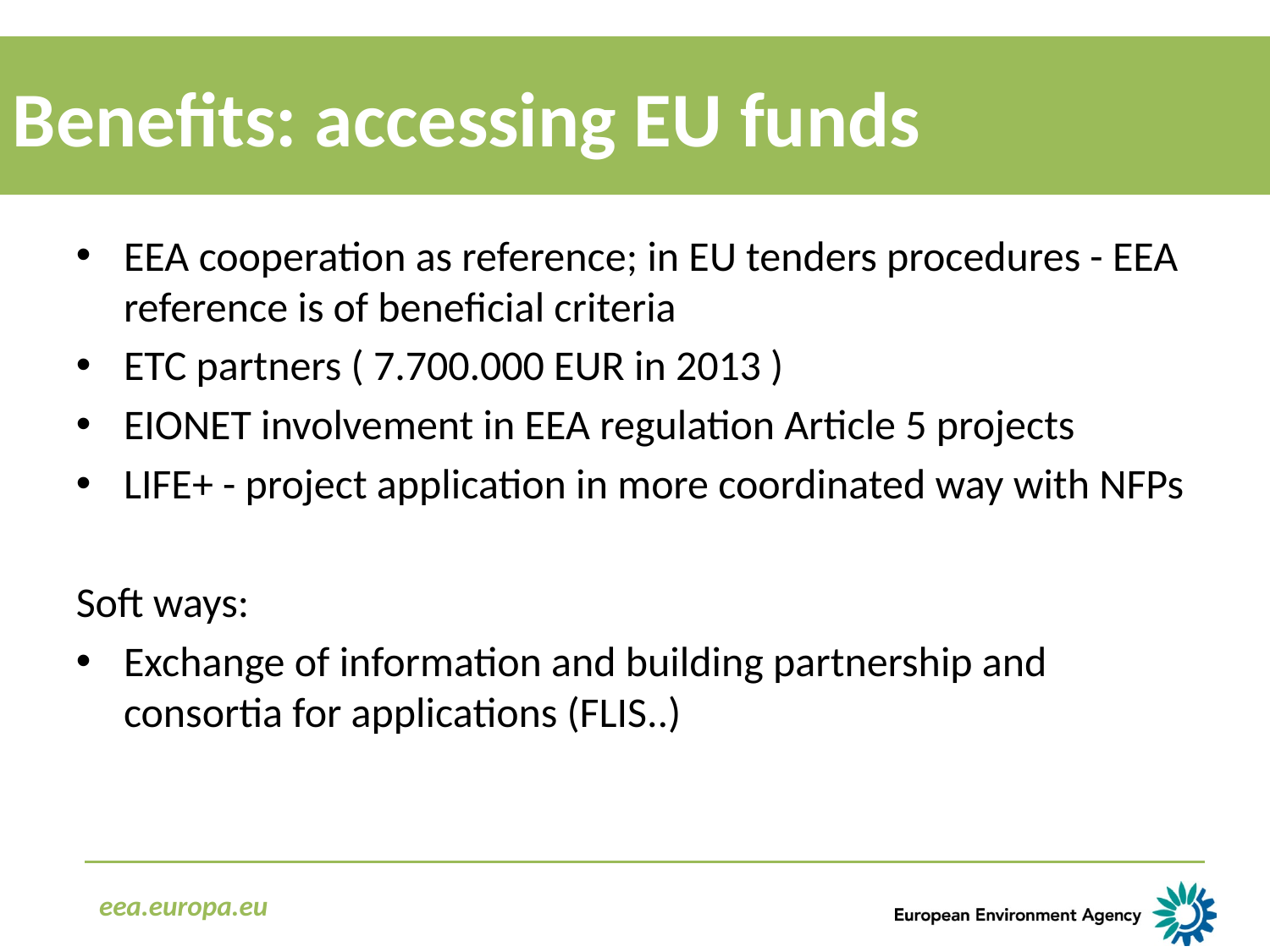

Benefits: accessing EU funds
EEA cooperation as reference; in EU tenders procedures - EEA reference is of beneficial criteria
ETC partners ( 7.700.000 EUR in 2013 )
EIONET involvement in EEA regulation Article 5 projects
LIFE+ - project application in more coordinated way with NFPs

Soft ways:
Exchange of information and building partnership and consortia for applications (FLIS..)